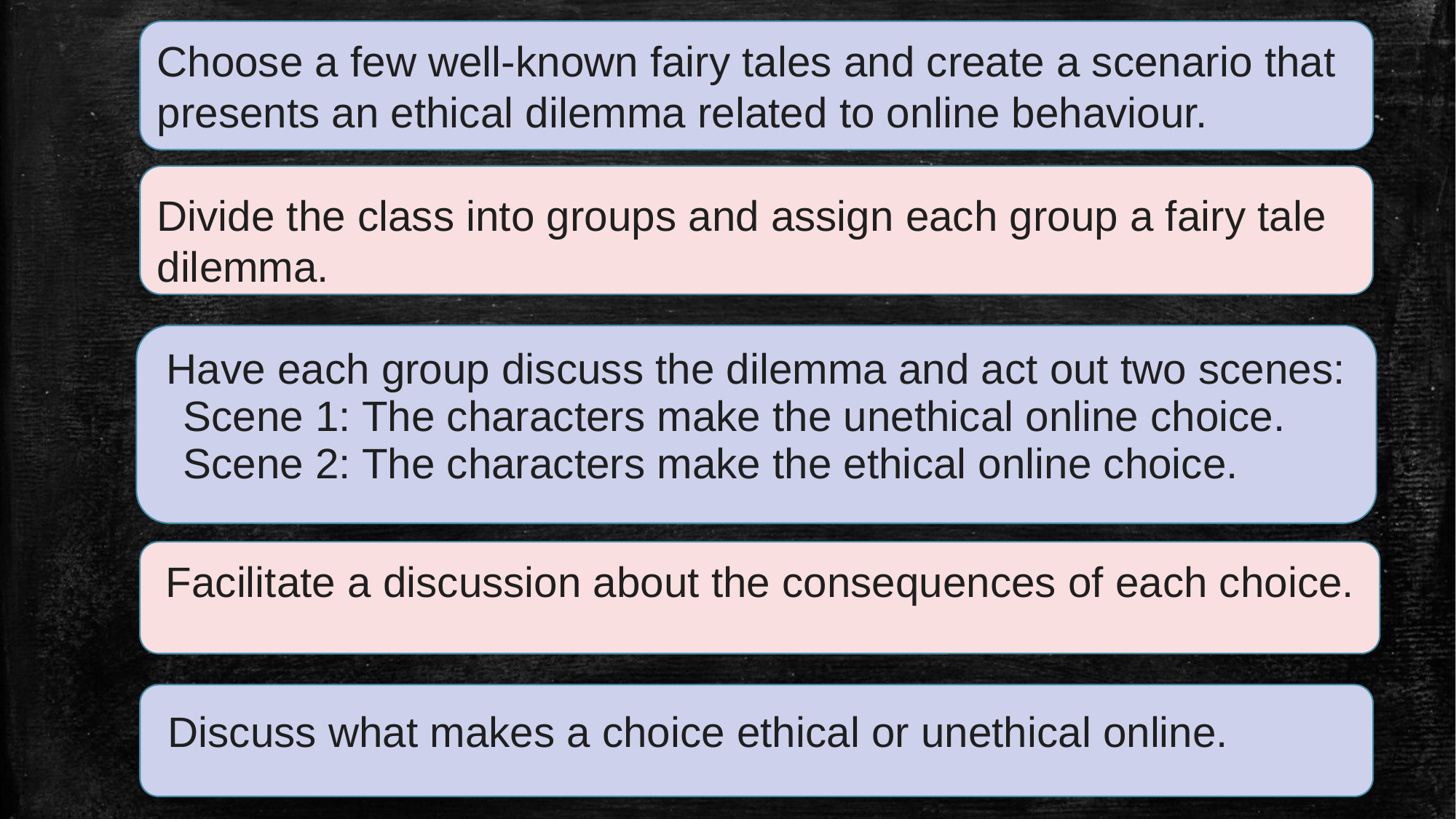

Choose a few well-known fairy tales and create a scenario that presents an ethical dilemma related to online behaviour.

Divide the class into groups and assign each group a fairy tale dilemma.

Have each group discuss the dilemma and act out two scenes:
Scene 1: The characters make the unethical online choice.
Scene 2: The characters make the ethical online choice.

Facilitate a discussion about the consequences of each choice.

 Discuss what makes a choice ethical or unethical online.